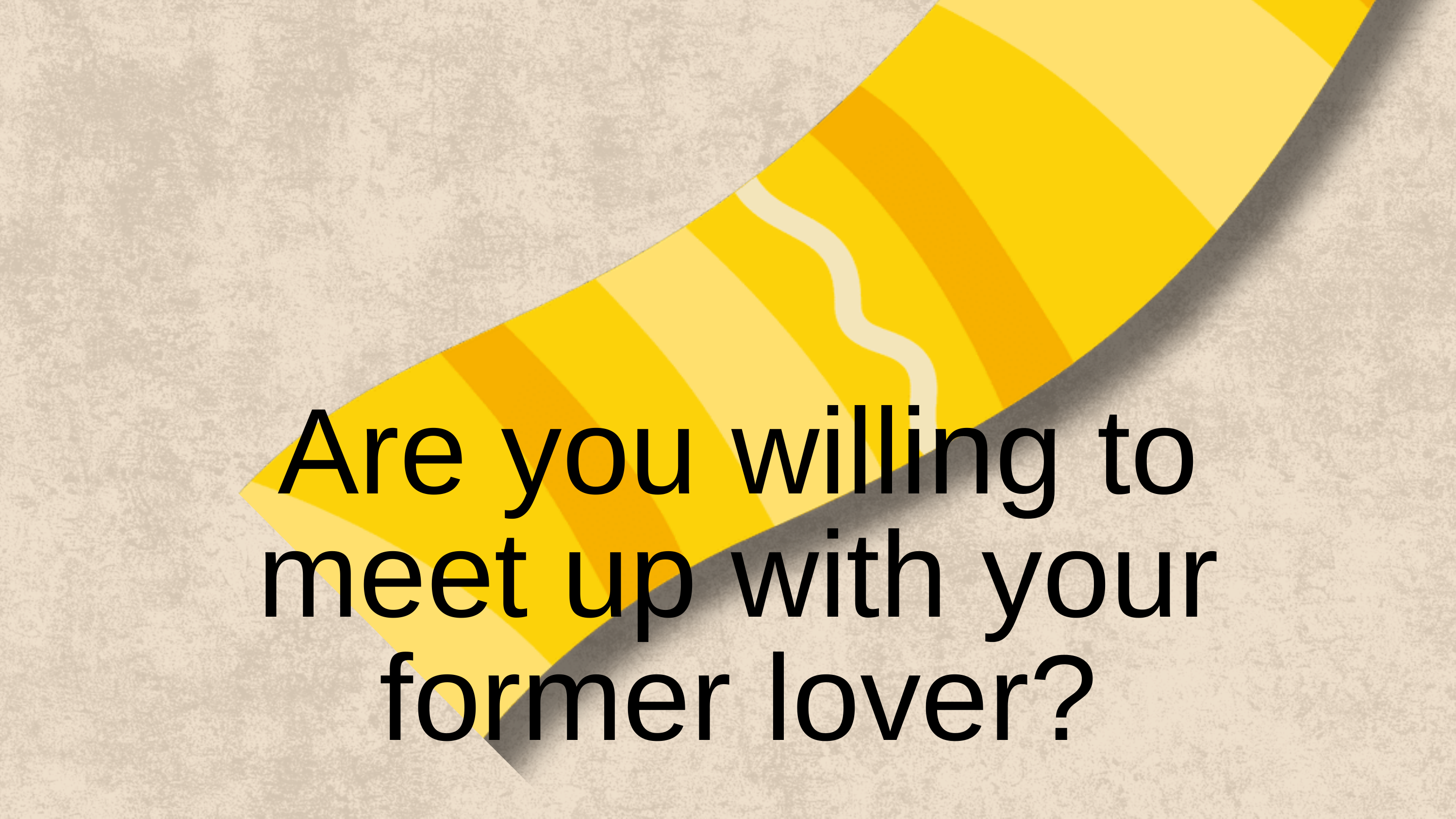

Are you willing to meet up with your former lover?